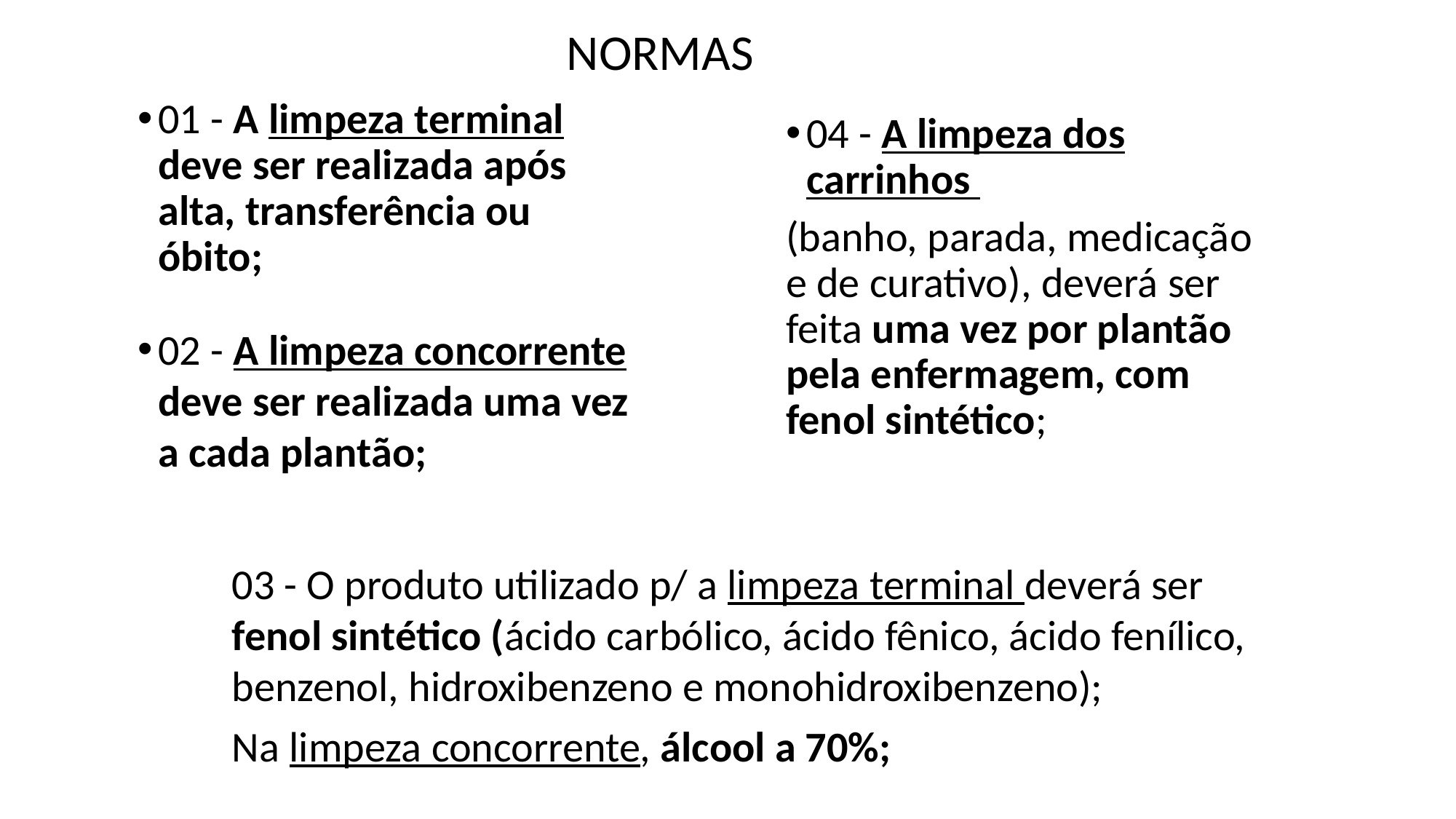

# NORMAS
01 - A limpeza terminal deve ser realizada após alta, transferência ou óbito;

02 - A limpeza concorrente deve ser realizada uma vez a cada plantão;

04 - A limpeza dos carrinhos
(banho, parada, medicação e de curativo), deverá ser feita uma vez por plantão pela enfermagem, com fenol sintético;

03 - O produto utilizado p/ a limpeza terminal deverá ser fenol sintético (ácido carbólico, ácido fênico, ácido fenílico, benzenol, hidroxibenzeno e monohidroxibenzeno);
Na limpeza concorrente, álcool a 70%;